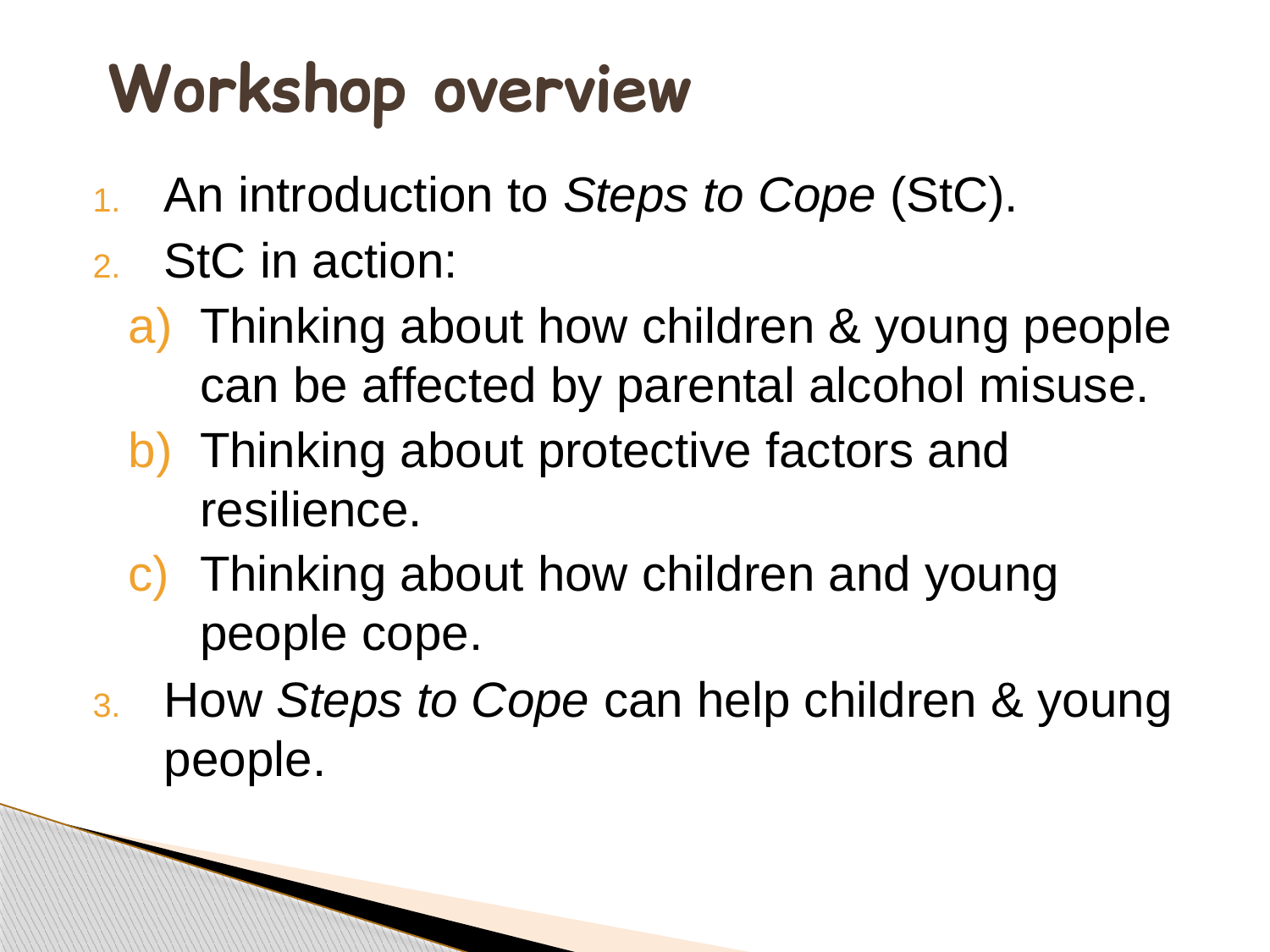

# Workshop overview
An introduction to Steps to Cope (StC).
StC in action:
Thinking about how children & young people can be affected by parental alcohol misuse.
Thinking about protective factors and resilience.
Thinking about how children and young people cope.
How Steps to Cope can help children & young people.